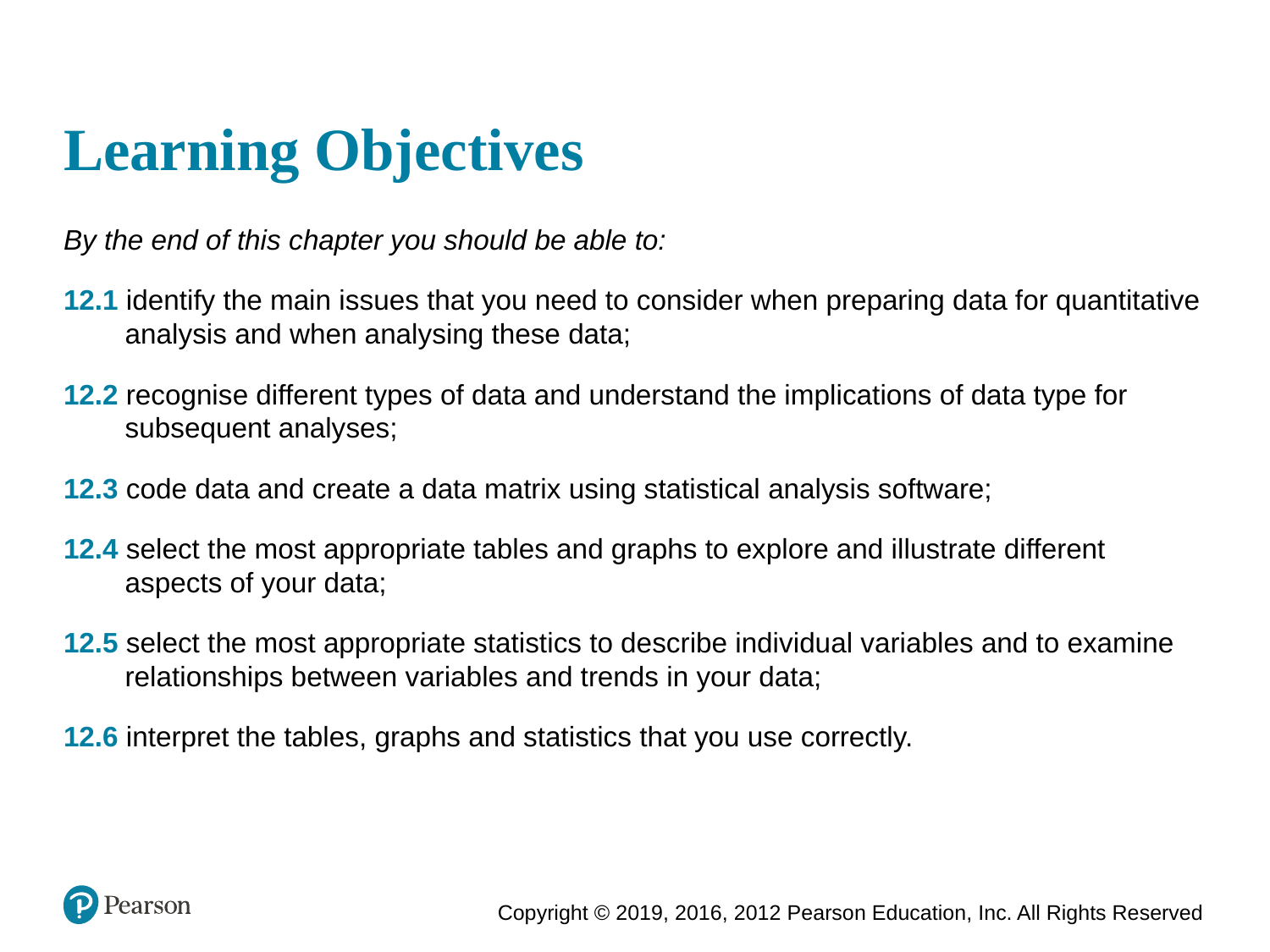

# Learning Objectives
By the end of this chapter you should be able to:
12.1 identify the main issues that you need to consider when preparing data for quantitative analysis and when analysing these data;
12.2 recognise different types of data and understand the implications of data type for subsequent analyses;
12.3 code data and create a data matrix using statistical analysis software;
12.4 select the most appropriate tables and graphs to explore and illustrate different aspects of your data;
12.5 select the most appropriate statistics to describe individual variables and to examine relationships between variables and trends in your data;
12.6 interpret the tables, graphs and statistics that you use correctly.